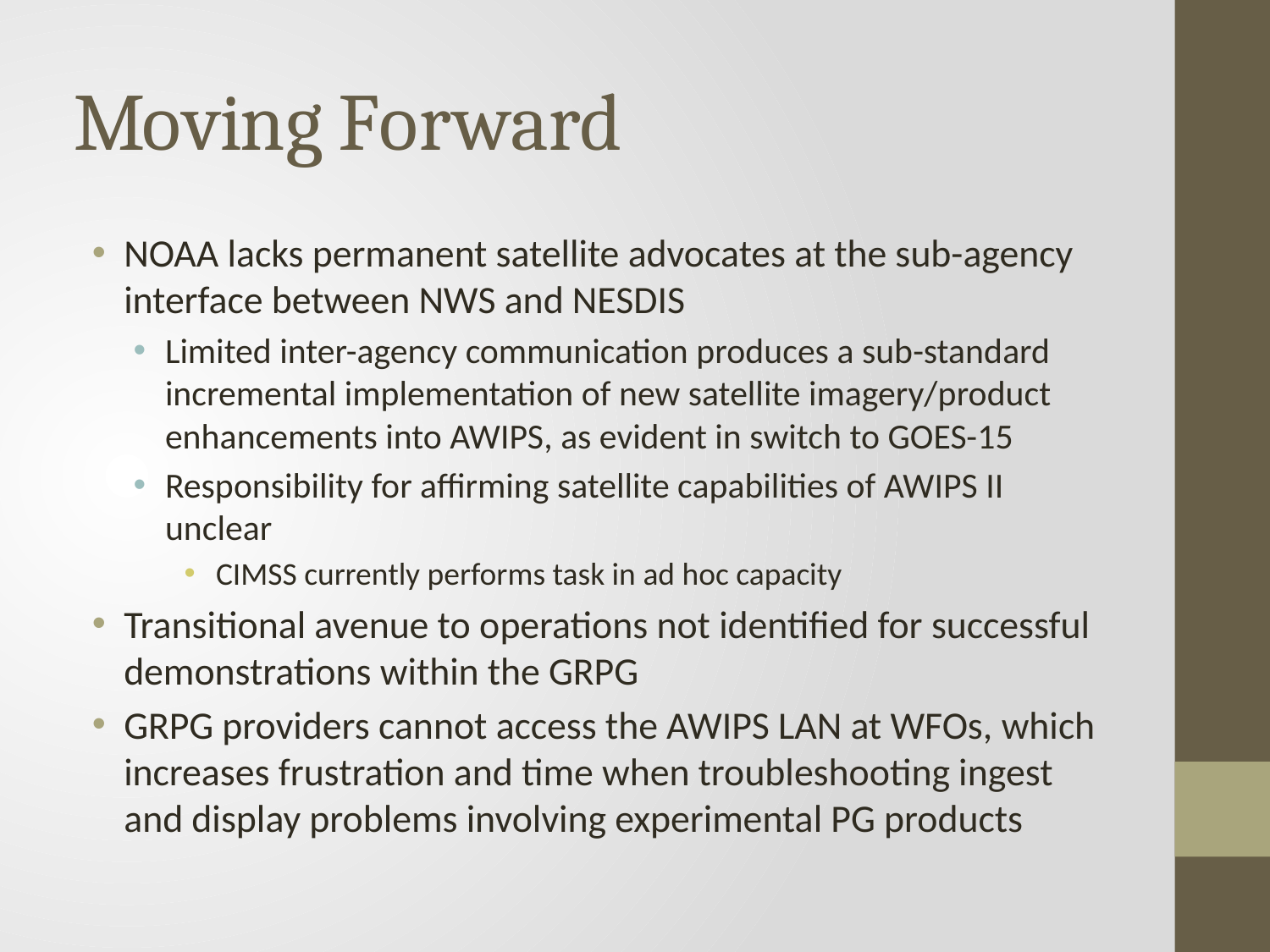

# Moving Forward
NOAA lacks permanent satellite advocates at the sub-agency interface between NWS and NESDIS
Limited inter-agency communication produces a sub-standard incremental implementation of new satellite imagery/product enhancements into AWIPS, as evident in switch to GOES-15
Responsibility for affirming satellite capabilities of AWIPS II unclear
CIMSS currently performs task in ad hoc capacity
Transitional avenue to operations not identified for successful demonstrations within the GRPG
GRPG providers cannot access the AWIPS LAN at WFOs, which increases frustration and time when troubleshooting ingest and display problems involving experimental PG products